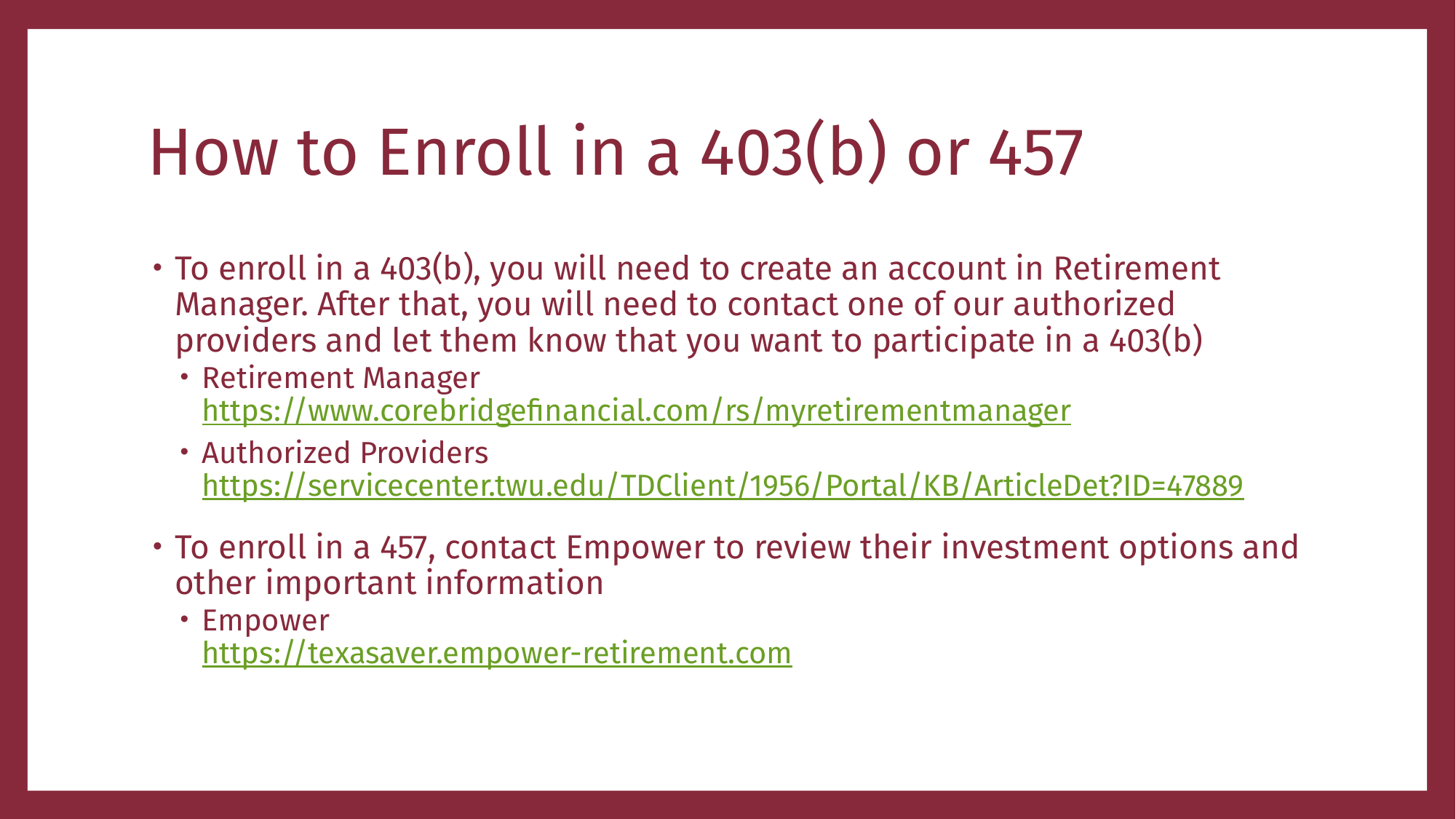

# How to Enroll in a 403(b) or 457
To enroll in a 403(b), you will need to create an account in Retirement Manager. After that, you will need to contact one of our authorized providers and let them know that you want to participate in a 403(b)
Retirement Manager https://www.corebridgefinancial.com/rs/myretirementmanager
Authorized Providers https://servicecenter.twu.edu/TDClient/1956/Portal/KB/ArticleDet?ID=47889
To enroll in a 457, contact Empower to review their investment options and other important information
Empower                                                                 https://texasaver.empower-retirement.com